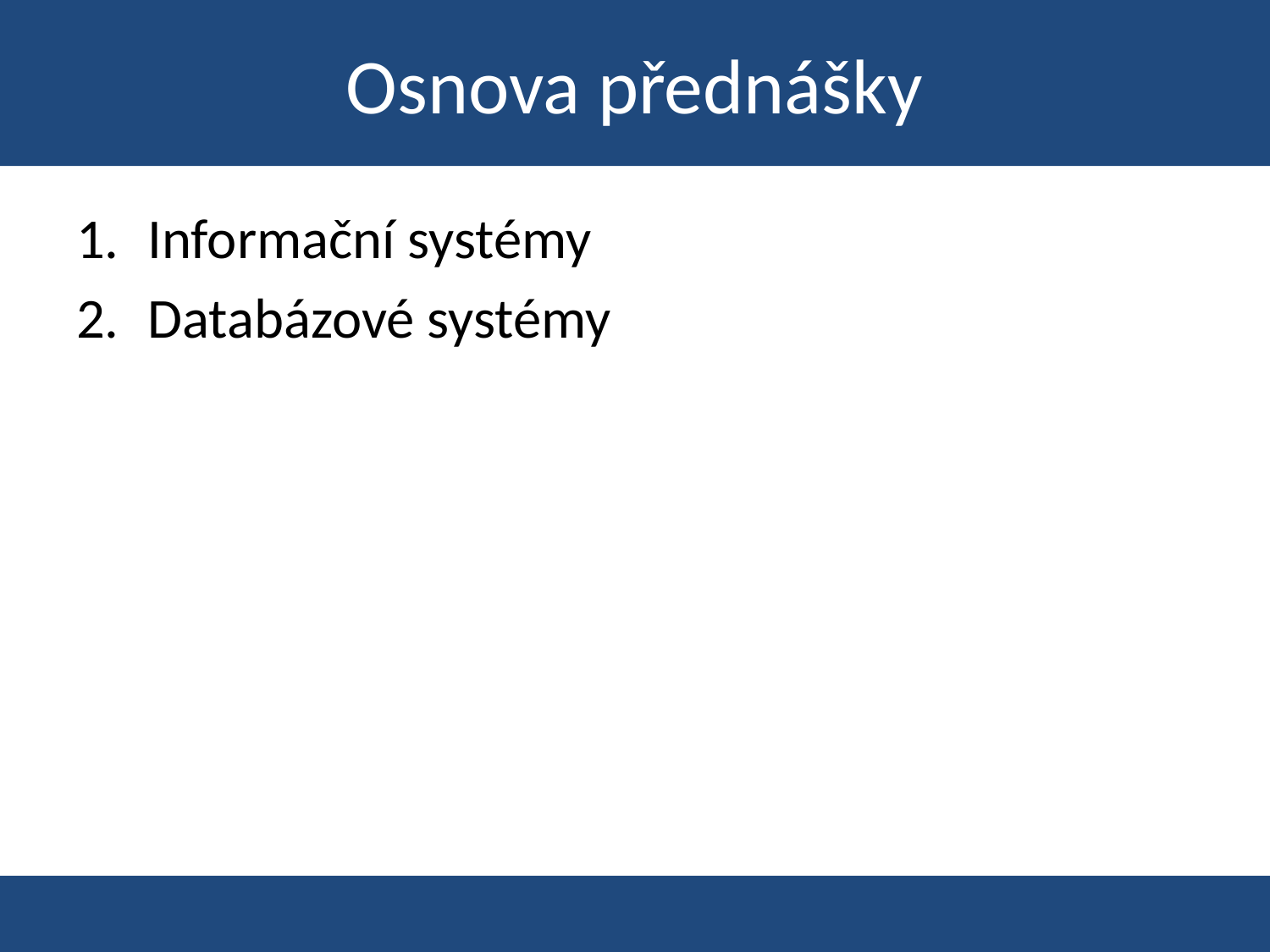

# Osnova přednášky
Informační systémy
Databázové systémy